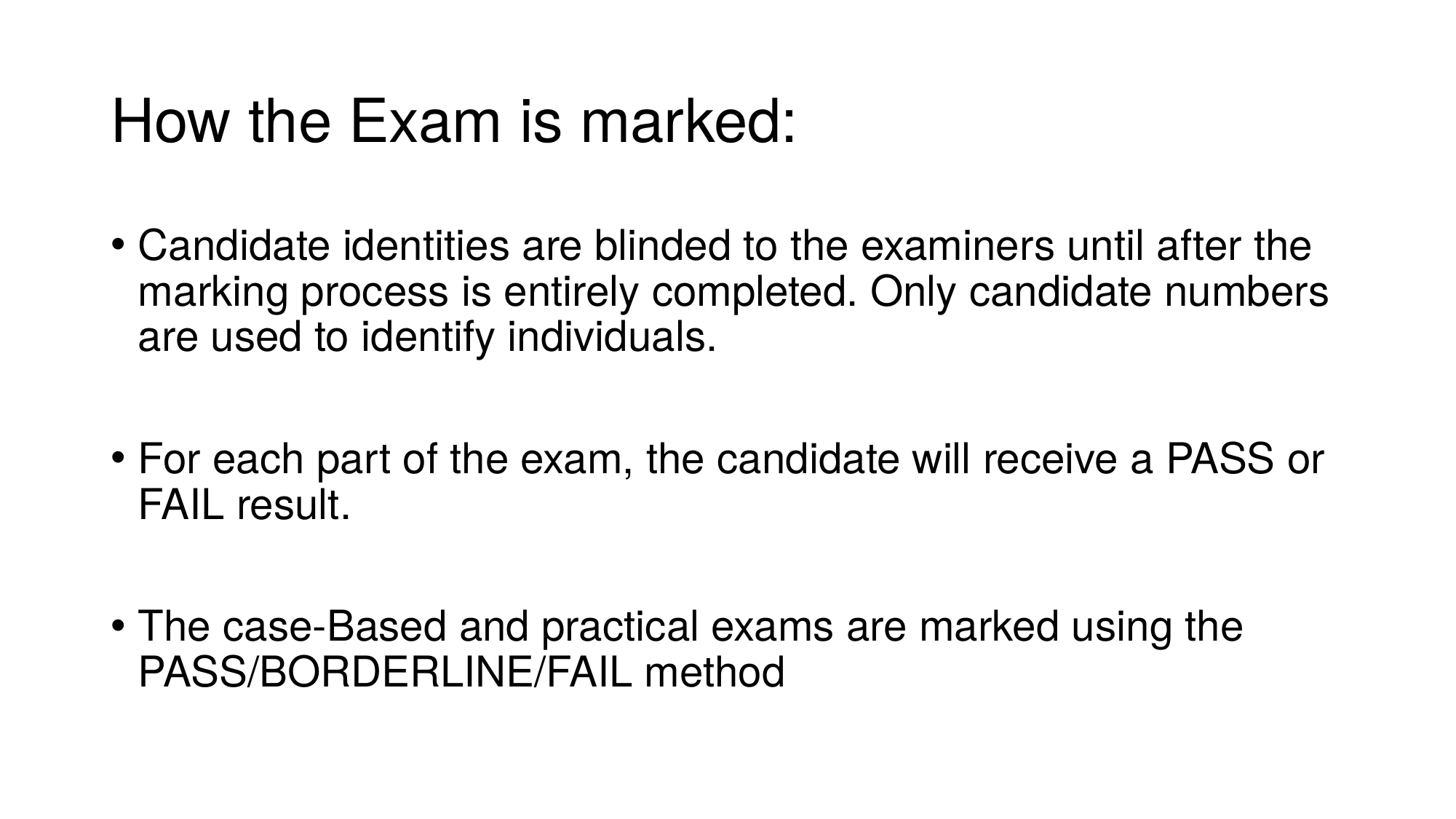

# How the Exam is marked:
Candidate identities are blinded to the examiners until after the marking process is entirely completed. Only candidate numbers are used to identify individuals.

For each part of the exam, the candidate will receive a PASS or FAIL result.

The case-Based and practical exams are marked using the PASS/BORDERLINE/FAIL method